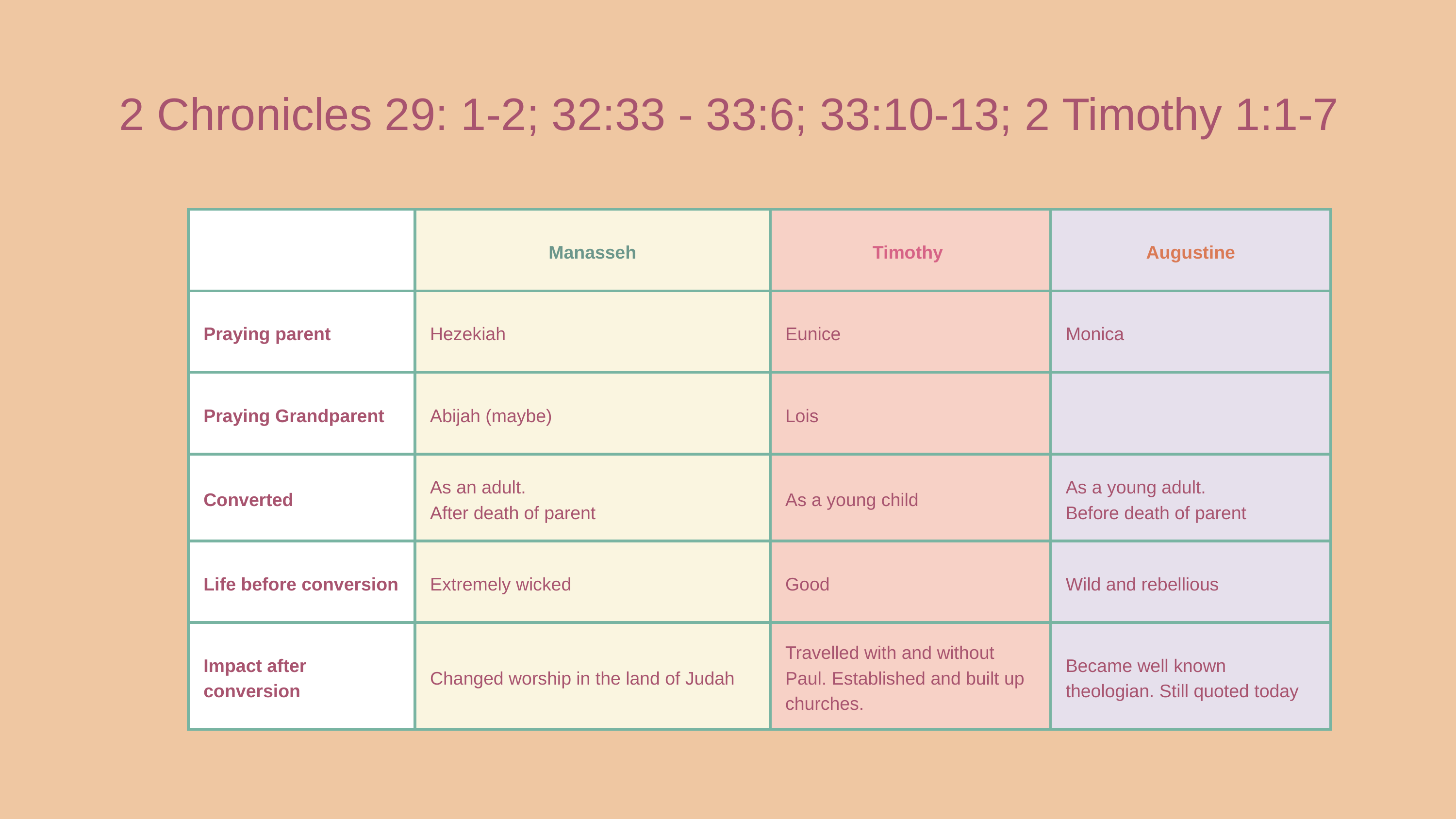

2 Chronicles 29: 1-2; 32:33 - 33:6; 33:10-13; 2 Timothy 1:1-7
|  | Manasseh | Timothy | Augustine |
| --- | --- | --- | --- |
| Praying parent | Hezekiah | Eunice | Monica |
| Praying Grandparent | Abijah (maybe) | Lois |  |
| Converted | As an adult. After death of parent | As a young child | As a young adult. Before death of parent |
| Life before conversion | Extremely wicked | Good | Wild and rebellious |
| Impact after conversion | Changed worship in the land of Judah | Travelled with and without Paul. Established and built up churches. | Became well known theologian. Still quoted today |